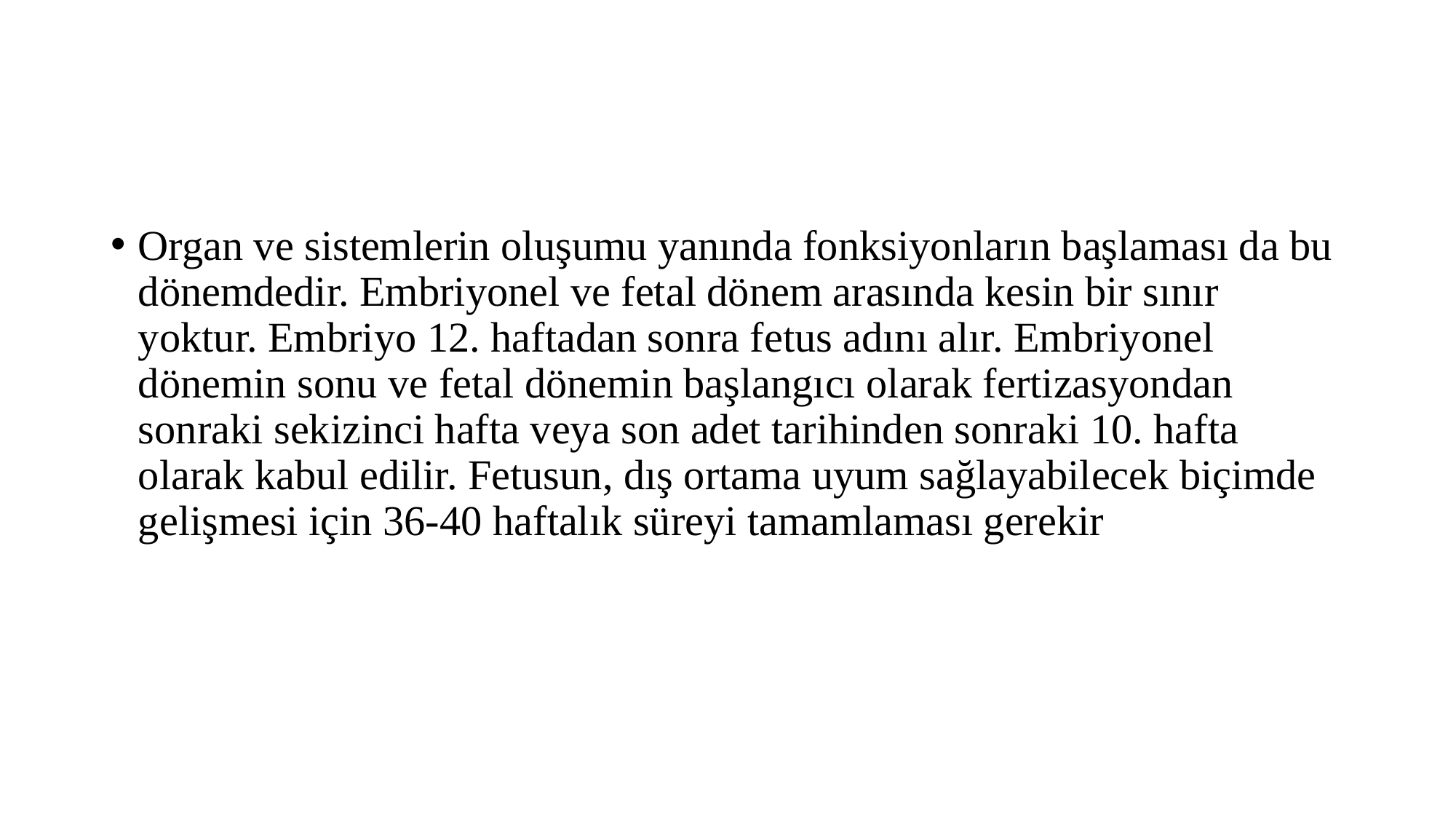

#
Organ ve sistemlerin oluşumu yanında fonksiyonların başlaması da bu dönemdedir. Embriyonel ve fetal dönem arasında kesin bir sınır yoktur. Embriyo 12. haftadan sonra fetus adını alır. Embriyonel dönemin sonu ve fetal dönemin başlangıcı olarak fertizasyondan sonraki sekizinci hafta veya son adet tarihinden sonraki 10. hafta olarak kabul edilir. Fetusun, dış ortama uyum sağlayabilecek biçimde gelişmesi için 36-40 haftalık süreyi tamamlaması gerekir